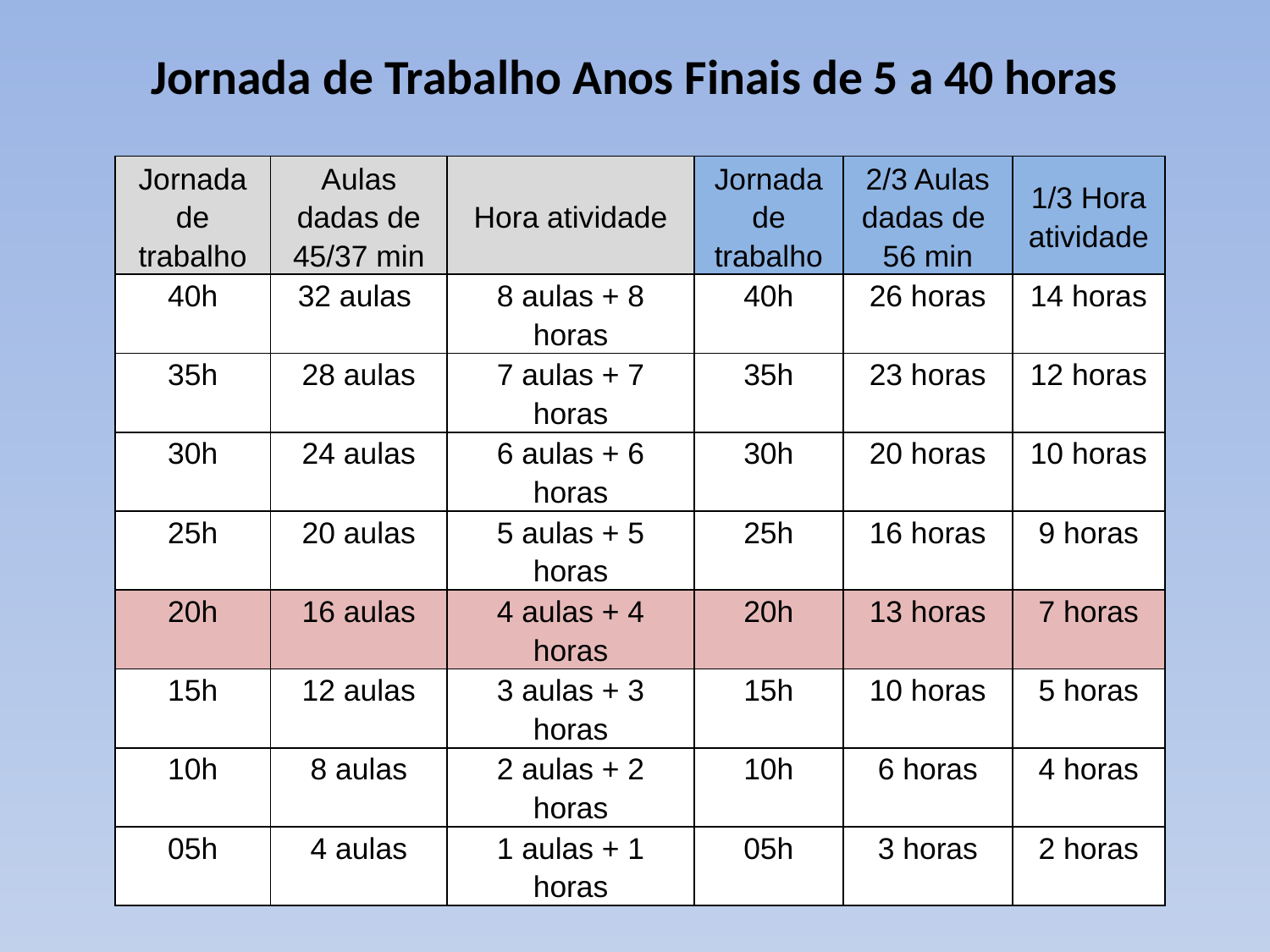

# Jornada de Trabalho Anos Finais de 5 a 40 horas
| Jornada de trabalho | Aulas dadas de 45/37 min | Hora atividade | Jornada de trabalho | 2/3 Aulas dadas de 56 min | 1/3 Hora atividade |
| --- | --- | --- | --- | --- | --- |
| 40h | 32 aulas | 8 aulas + 8 horas | 40h | 26 horas | 14 horas |
| 35h | 28 aulas | 7 aulas + 7 horas | 35h | 23 horas | 12 horas |
| 30h | 24 aulas | 6 aulas + 6 horas | 30h | 20 horas | 10 horas |
| 25h | 20 aulas | 5 aulas + 5 horas | 25h | 16 horas | 9 horas |
| 20h | 16 aulas | 4 aulas + 4 horas | 20h | 13 horas | 7 horas |
| 15h | 12 aulas | 3 aulas + 3 horas | 15h | 10 horas | 5 horas |
| 10h | 8 aulas | 2 aulas + 2 horas | 10h | 6 horas | 4 horas |
| 05h | 4 aulas | 1 aulas + 1 horas | 05h | 3 horas | 2 horas |